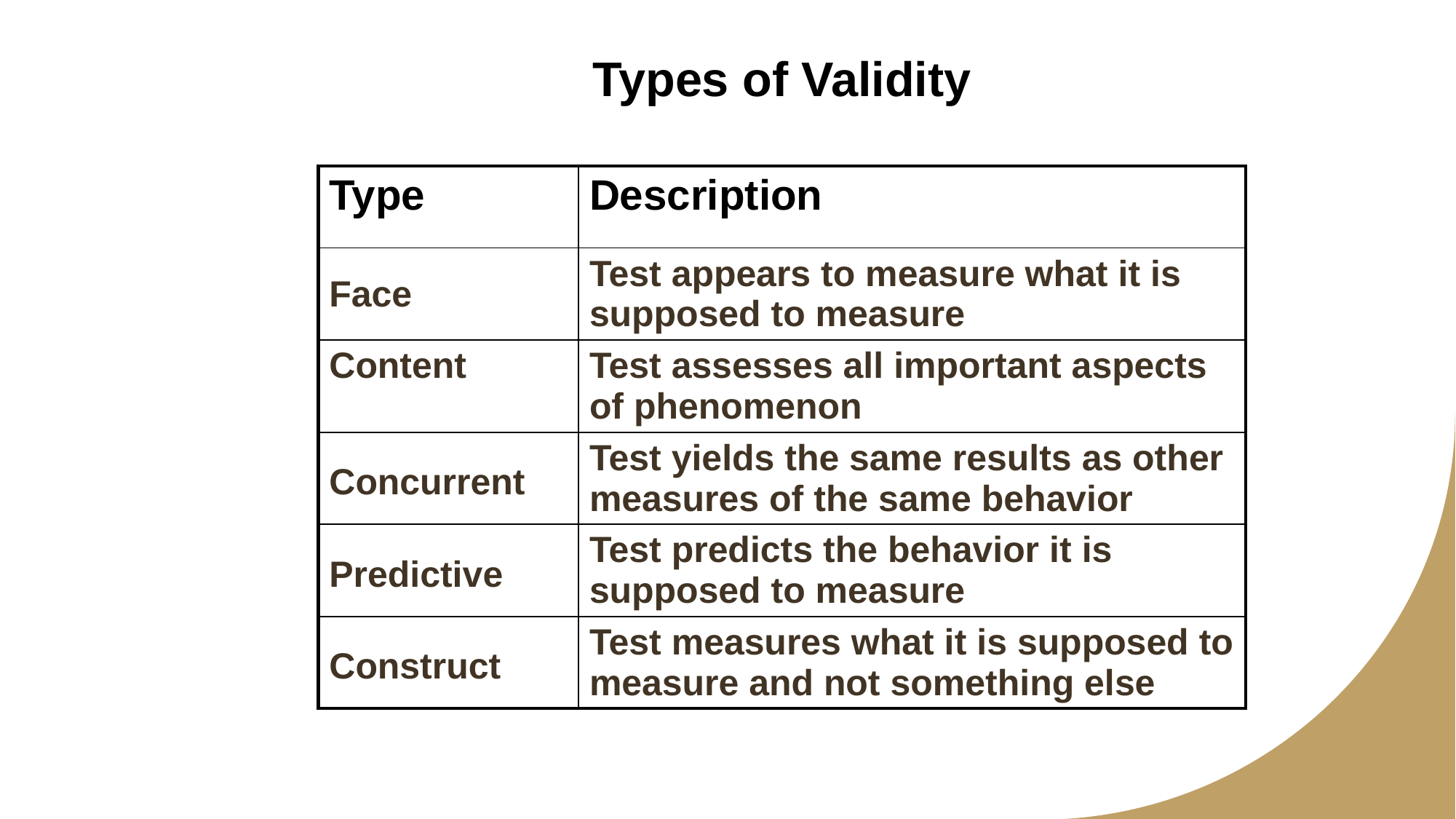

# Types of Validity
| Type | Description |
| --- | --- |
| Face | Test appears to measure what it is supposed to measure |
| Content | Test assesses all important aspects of phenomenon |
| Concurrent | Test yields the same results as other measures of the same behavior |
| Predictive | Test predicts the behavior it is supposed to measure |
| Construct | Test measures what it is supposed to measure and not something else |